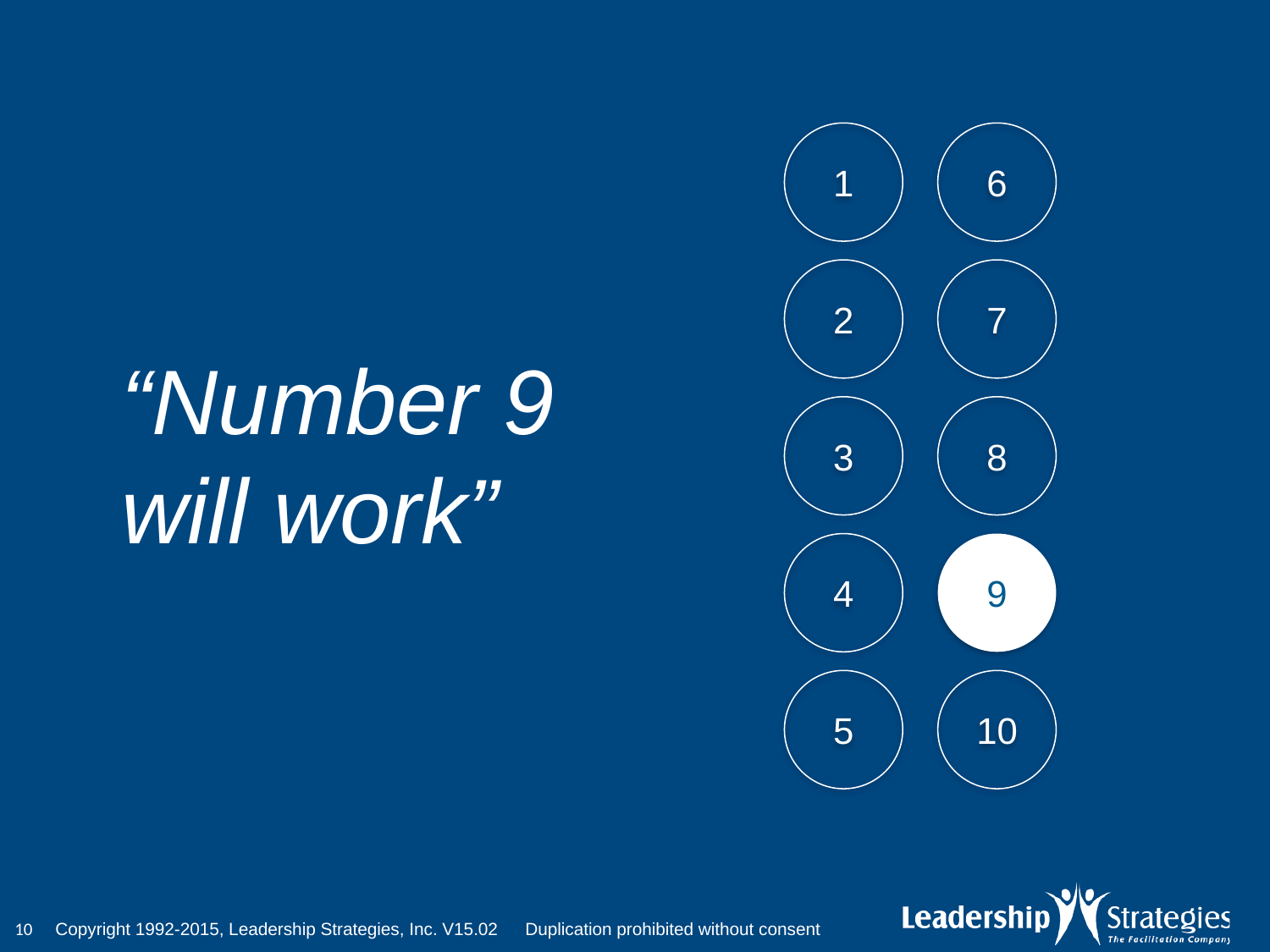

1
6
2
7
# “Number 9 will work”
3
8
4
9
5
10
10